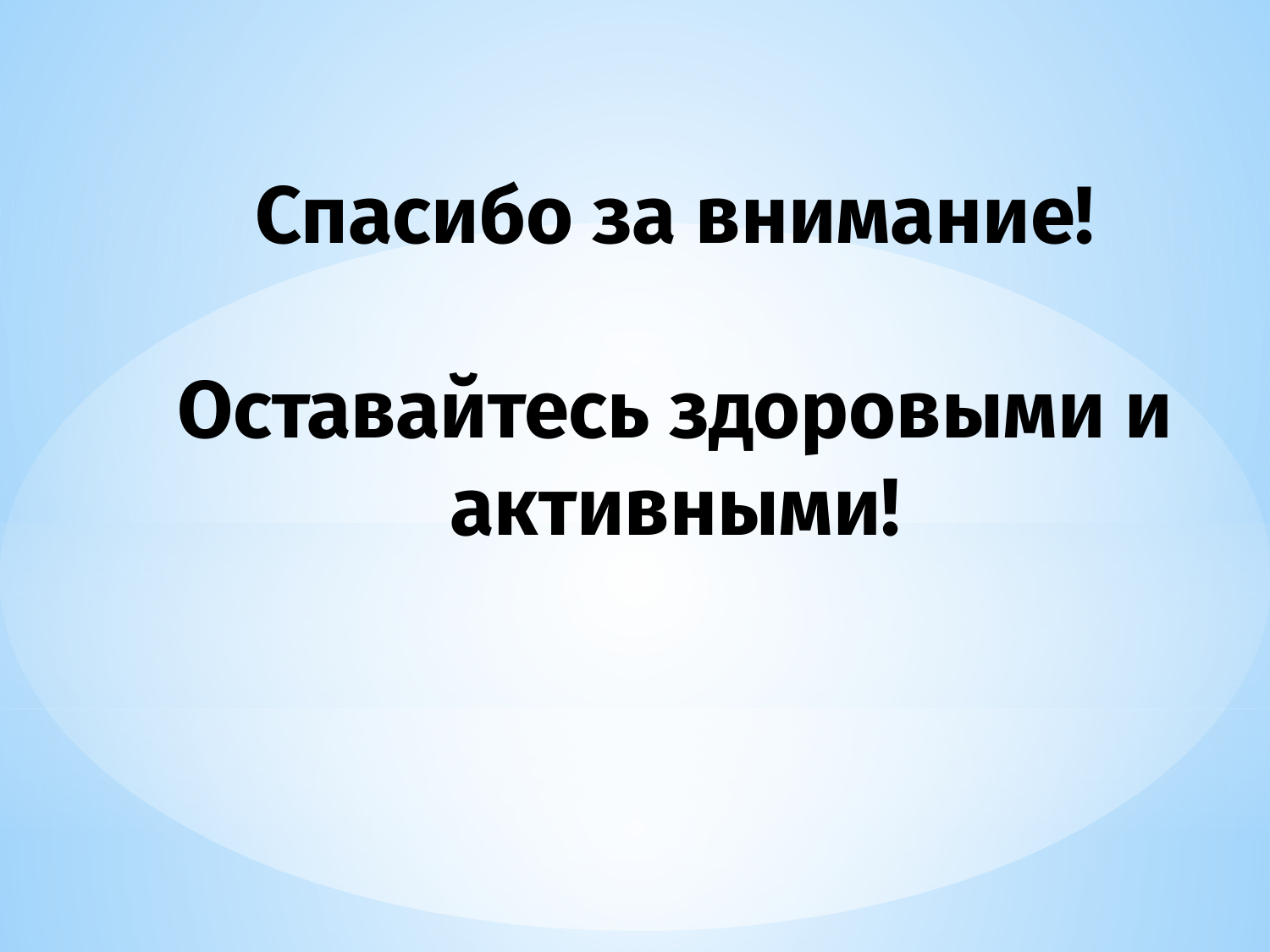

# Спасибо за внимание! Оставайтесь здоровыми и активными!